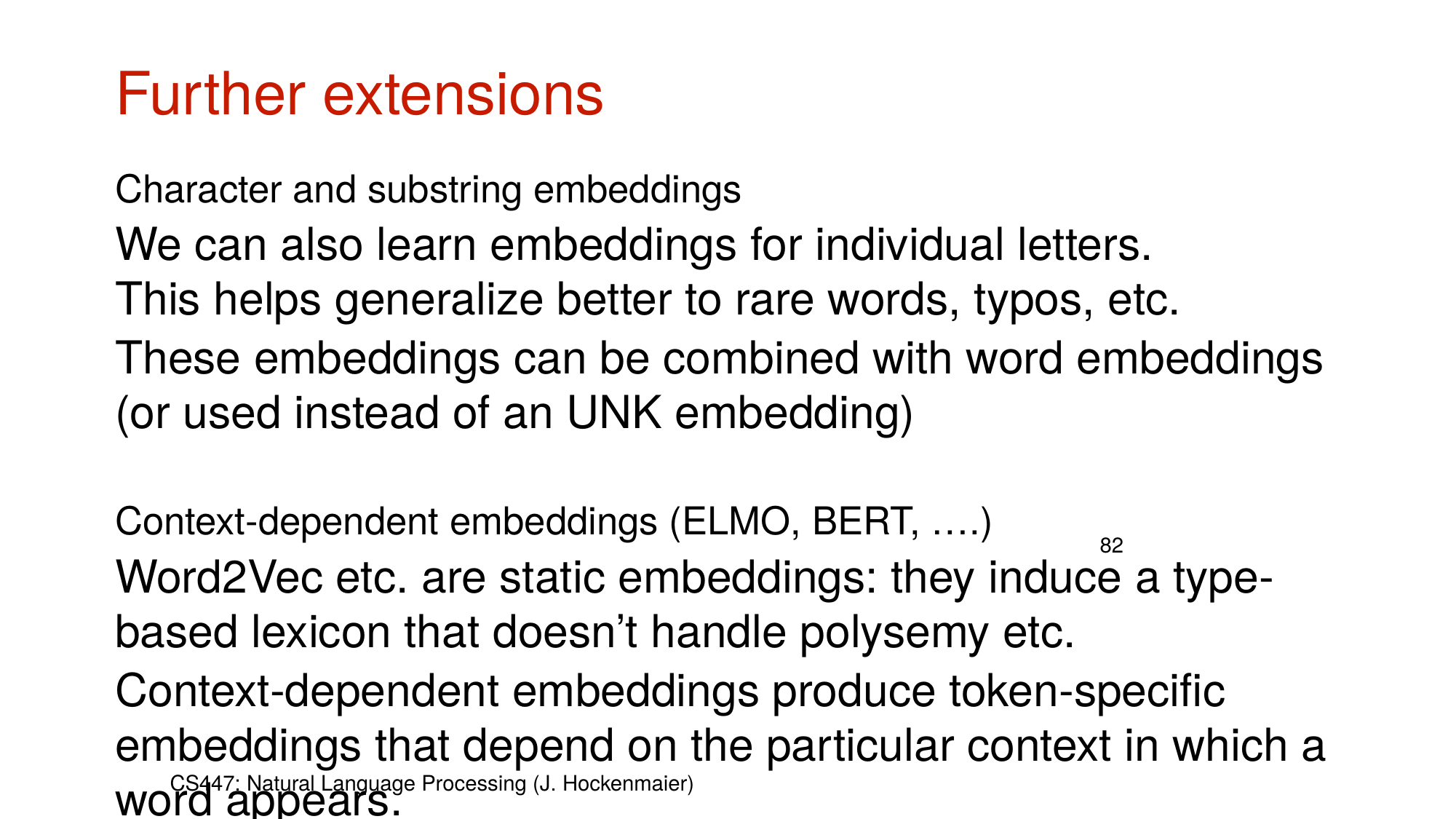

# Further extensions
Character and substring embeddings
We can also learn embeddings for individual letters.
This helps generalize better to rare words, typos, etc.
These embeddings can be combined with word embeddings (or used instead of an UNK embedding)

Context-dependent embeddings (ELMO, BERT, ….)
Word2Vec etc. are static embeddings: they induce a type-based lexicon that doesn’t handle polysemy etc.
Context-dependent embeddings produce token-specific embeddings that depend on the particular context in which a word appears.
82